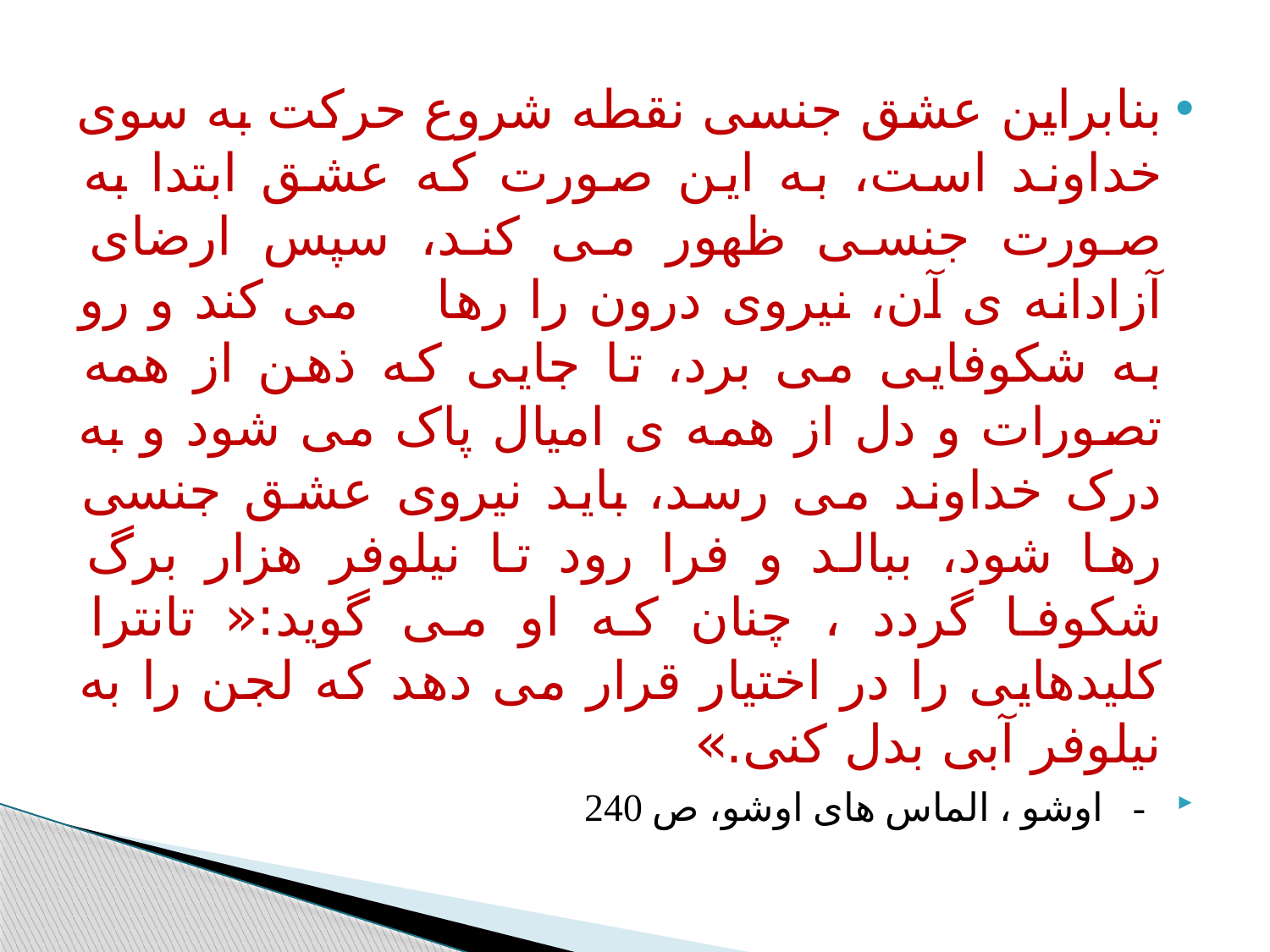

#
بنابراین عشق جنسی نقطه شروع حرکت به سوی خداوند است، به این صورت که عشق ابتدا به صورت جنسی ظهور می کند، سپس ارضای آزادانه ی آن، نیروی درون را رها    می کند و رو به شکوفایی می برد، تا جایی که ذهن از همه تصورات و دل از همه ی امیال پاک می شود و به درک خداوند می رسد، باید نیروی عشق جنسی رها شود، ببالد و فرا رود تا نیلوفر هزار برگ شکوفا گردد ، چنان که او می گوید:« تانترا کلیدهایی را در اختیار قرار می دهد که لجن را به نیلوفر آبی بدل کنی.»
-   اوشو ، الماس های اوشو، ص 240